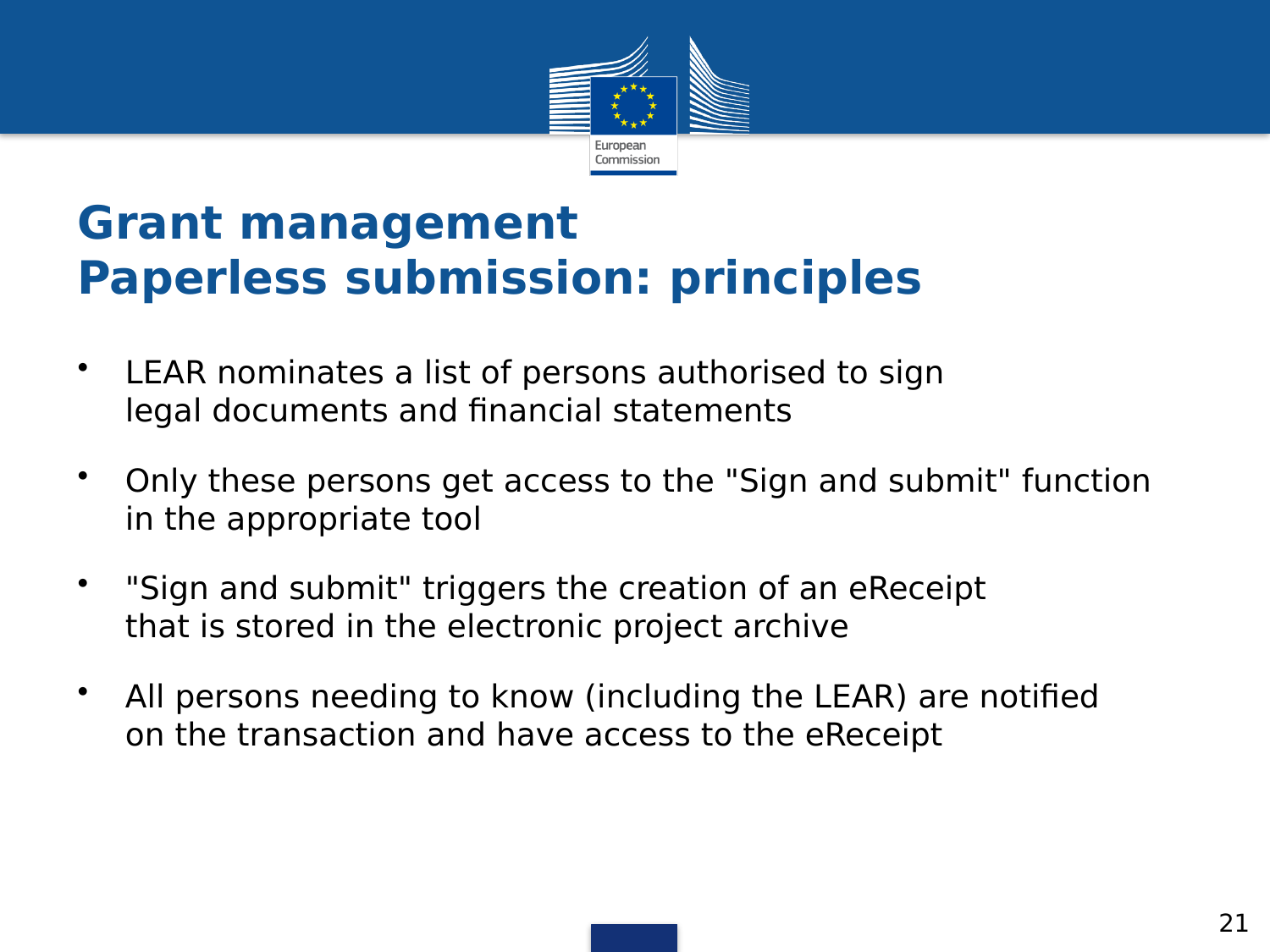

Grant management
Paperless submission: principles
LEAR nominates a list of persons authorised to sign
legal documents and financial statements
Only these persons get access to the "Sign and submit" function
in the appropriate tool
"Sign and submit" triggers the creation of an eReceipt
that is stored in the electronic project archive
All persons needing to know (including the LEAR) are notified
on the transaction and have access to the eReceipt
21